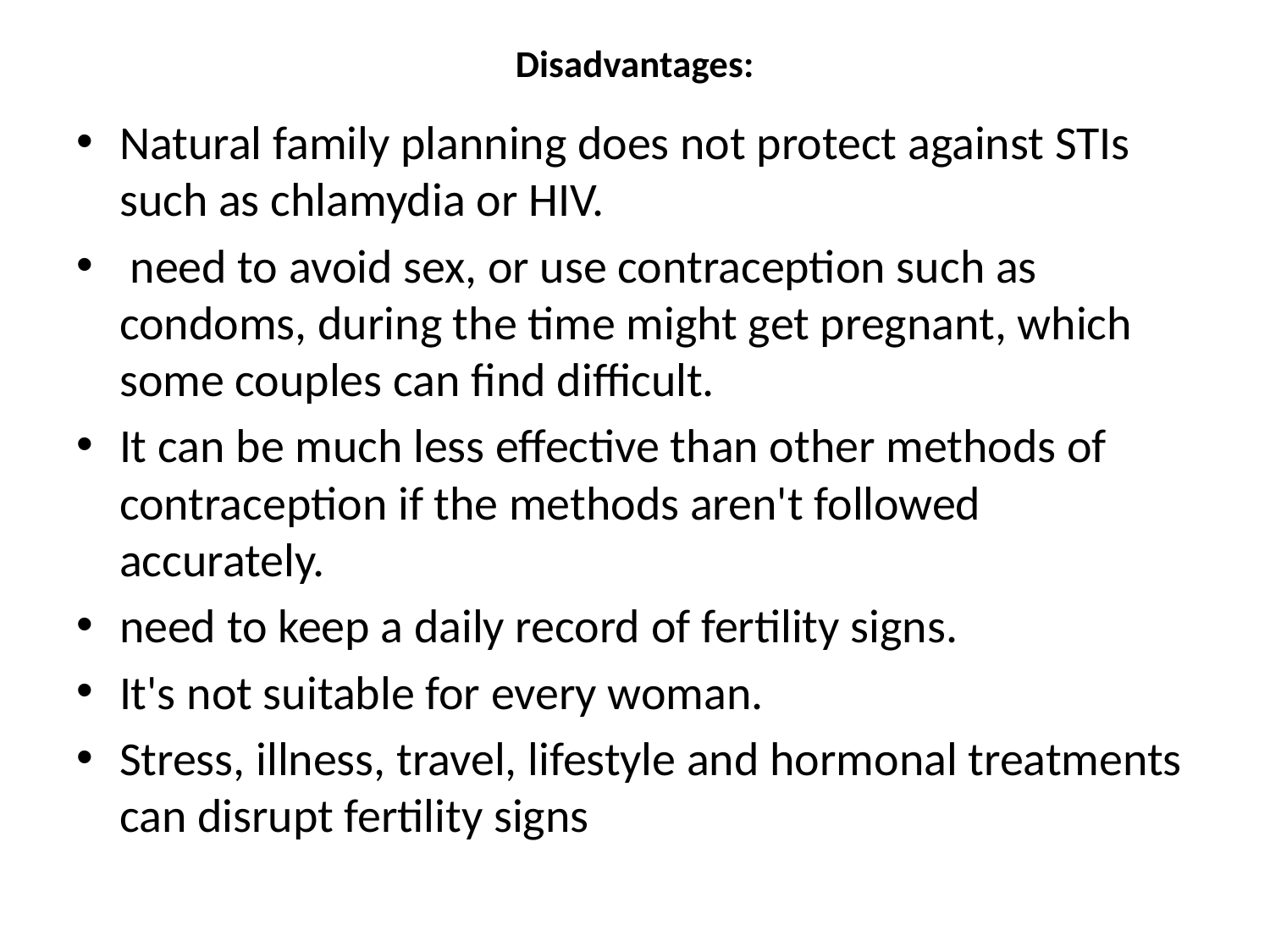

# Disadvantages:
Natural family planning does not protect against STIs such as chlamydia or HIV.
 need to avoid sex, or use contraception such as condoms, during the time might get pregnant, which some couples can find difficult.
It can be much less effective than other methods of contraception if the methods aren't followed accurately.
need to keep a daily record of fertility signs.
It's not suitable for every woman.
Stress, illness, travel, lifestyle and hormonal treatments can disrupt fertility signs